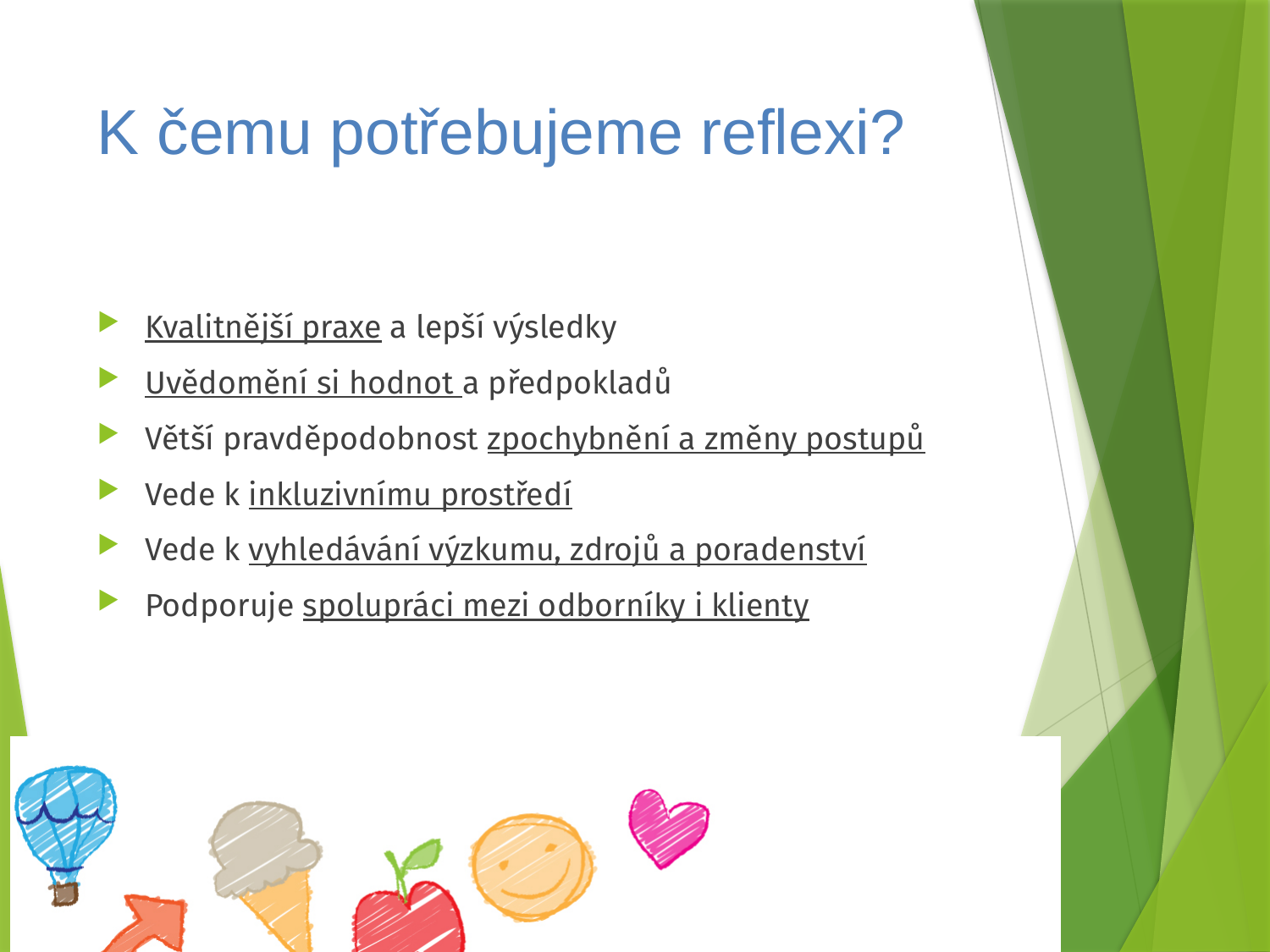

# K čemu potřebujeme reflexi?
Kvalitnější praxe a lepší výsledky
Uvědomění si hodnot a předpokladů
Větší pravděpodobnost zpochybnění a změny postupů
Vede k inkluzivnímu prostředí
Vede k vyhledávání výzkumu, zdrojů a poradenství
Podporuje spolupráci mezi odborníky i klienty